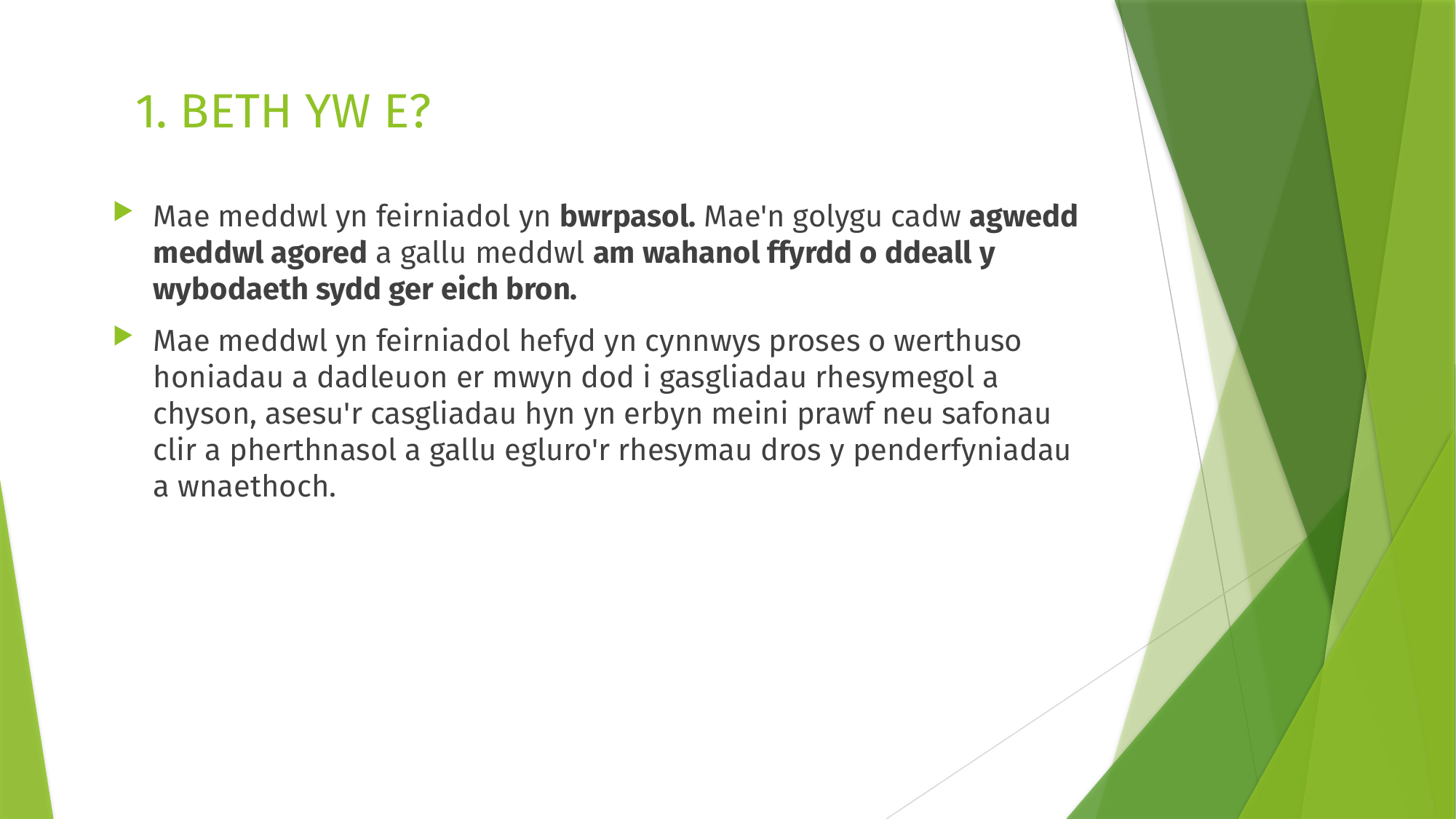

# 1. BETH YW E?
Mae meddwl yn feirniadol yn bwrpasol. Mae'n golygu cadw agwedd meddwl agored a gallu meddwl am wahanol ffyrdd o ddeall y wybodaeth sydd ger eich bron.
Mae meddwl yn feirniadol hefyd yn cynnwys proses o werthuso honiadau a dadleuon er mwyn dod i gasgliadau rhesymegol a chyson, asesu'r casgliadau hyn yn erbyn meini prawf neu safonau clir a pherthnasol a gallu egluro'r rhesymau dros y penderfyniadau a wnaethoch.